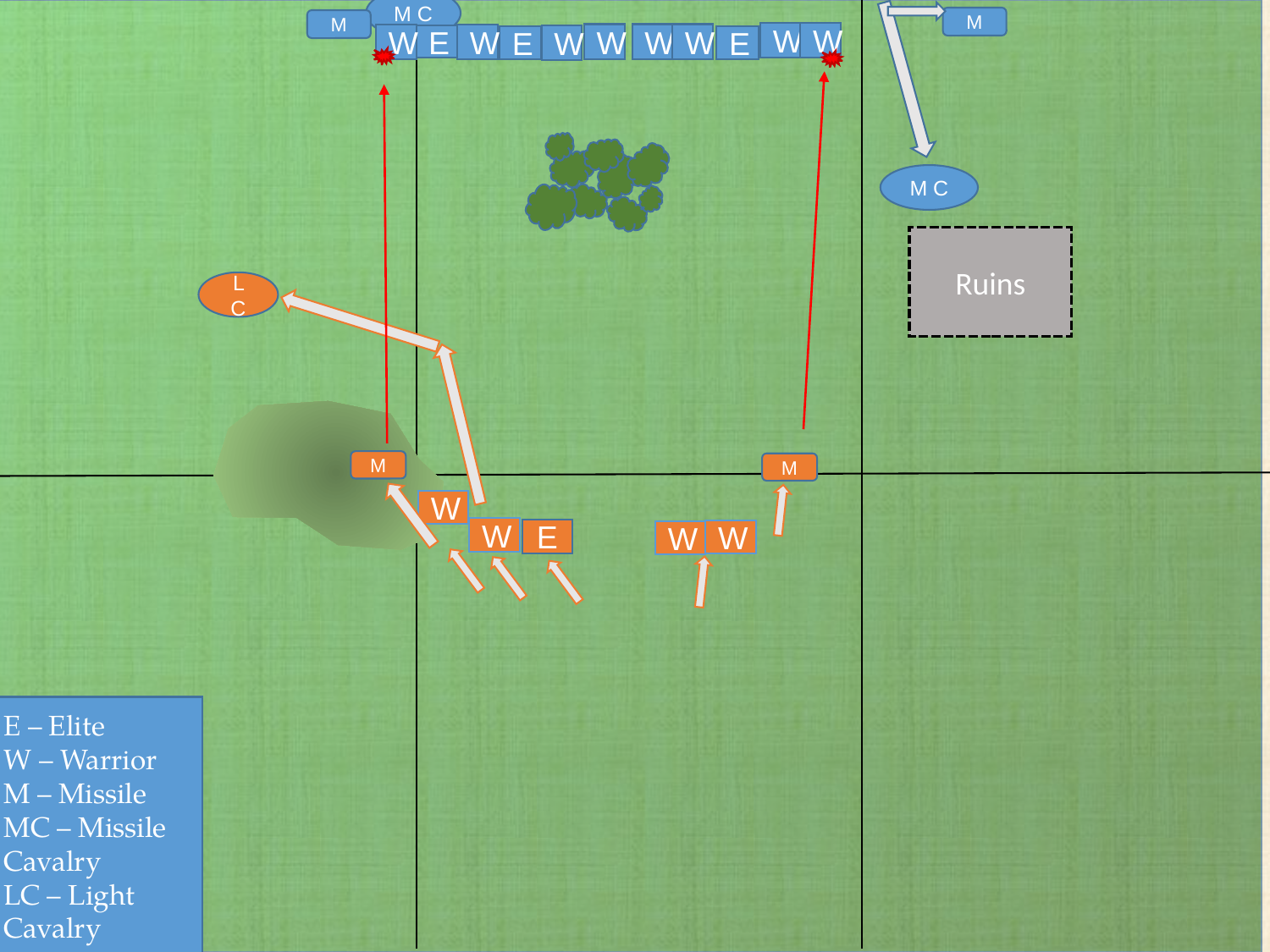

M C

M
M
W
W
W
W
W
W
W
E
W
E
E

M C

Ruins
L C

M
M
W

W
E
W
W

E – Elite
W – Warrior
M – Missile
MC – Missile Cavalry
LC – Light Cavalry